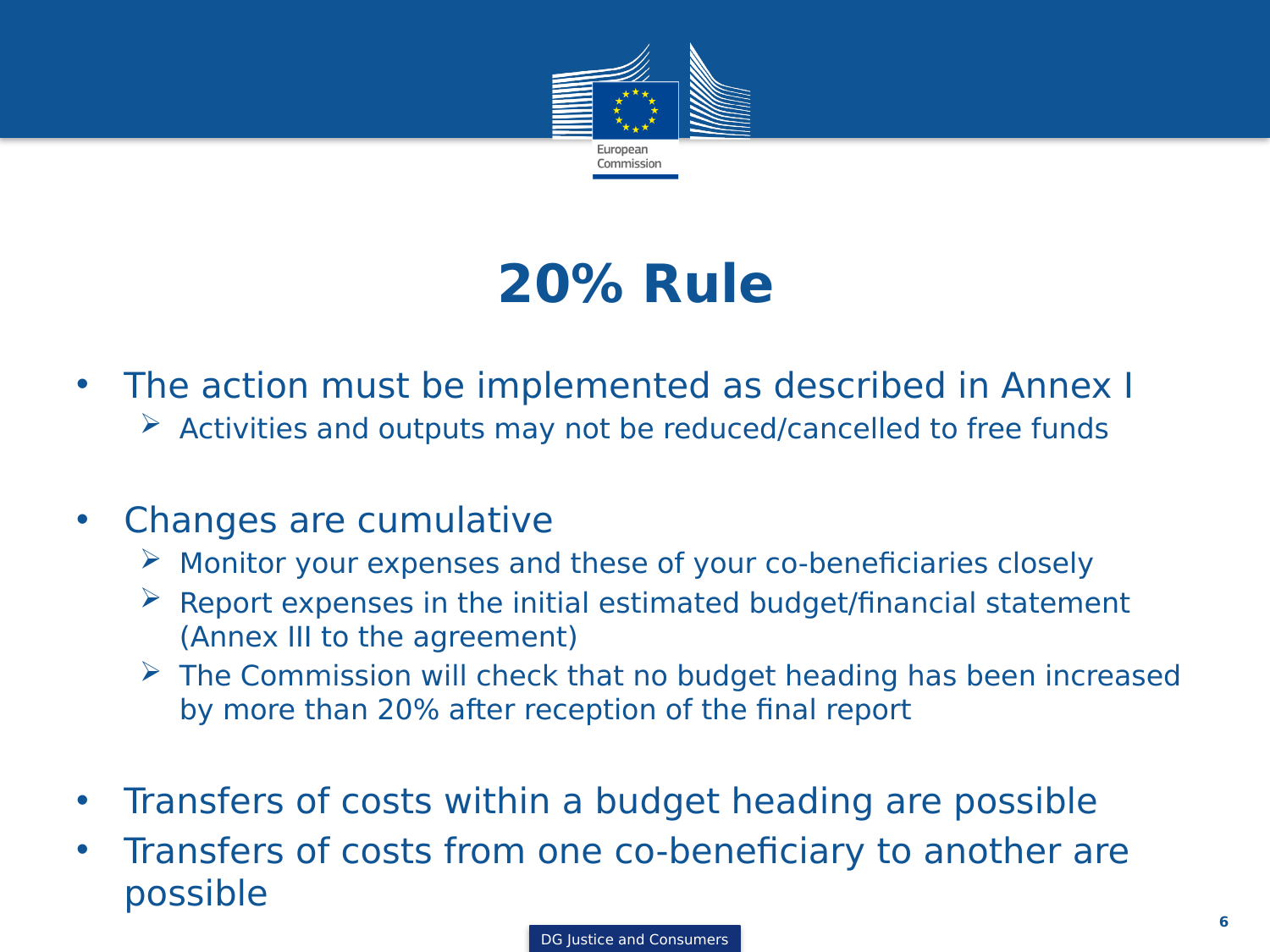

# 20% Rule
The action must be implemented as described in Annex I
Activities and outputs may not be reduced/cancelled to free funds

Changes are cumulative
Monitor your expenses and these of your co-beneficiaries closely
Report expenses in the initial estimated budget/financial statement (Annex III to the agreement)
The Commission will check that no budget heading has been increased by more than 20% after reception of the final report

Transfers of costs within a budget heading are possible
Transfers of costs from one co-beneficiary to another are possible
6
DG Justice and Consumers